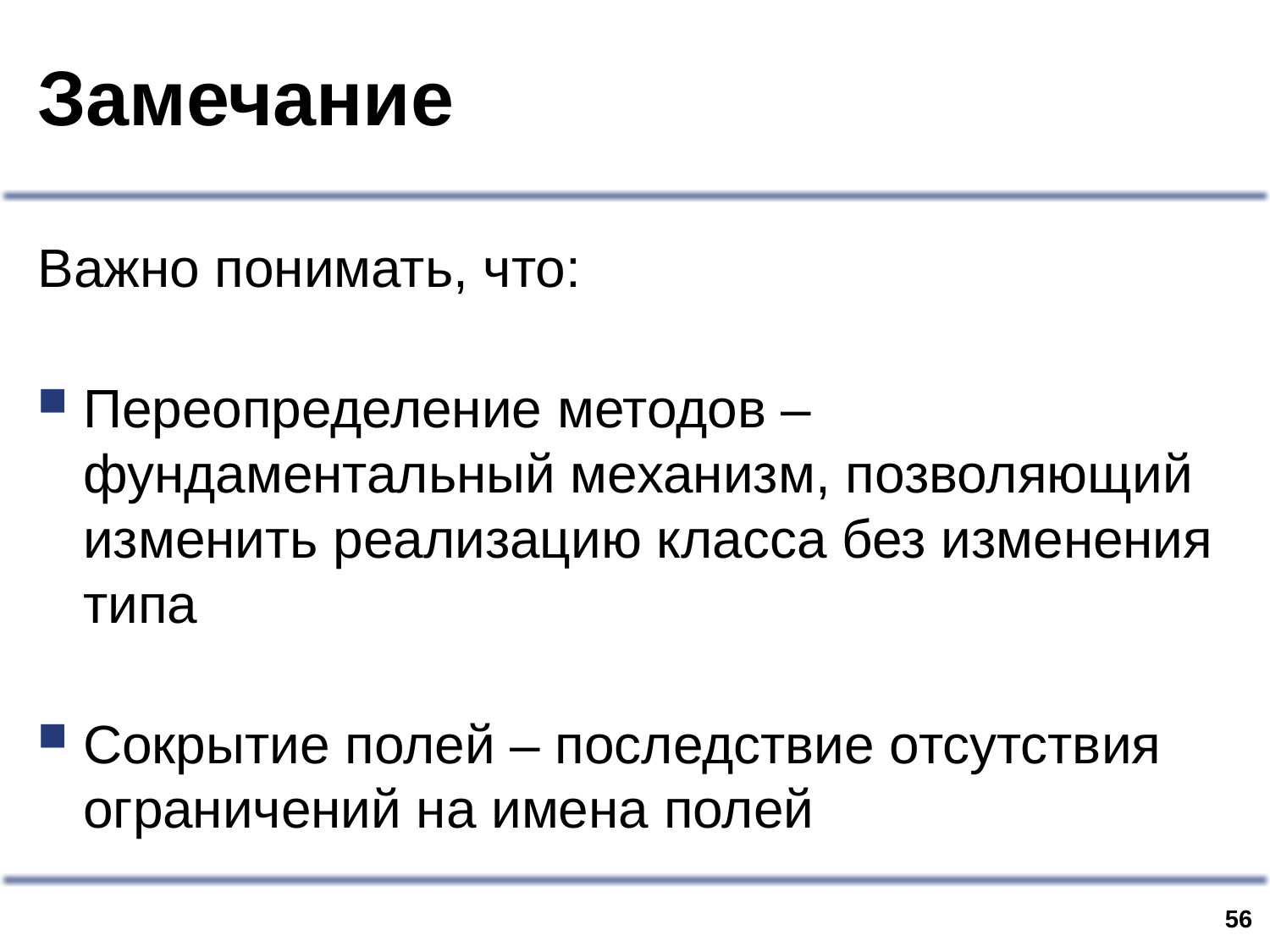

# Замечание
Важно понимать, что:

Переопределение методов – фундаментальный механизм, позволяющий изменить реализацию класса без изменения типа

Сокрытие полей – последствие отсутствия ограничений на имена полей
56